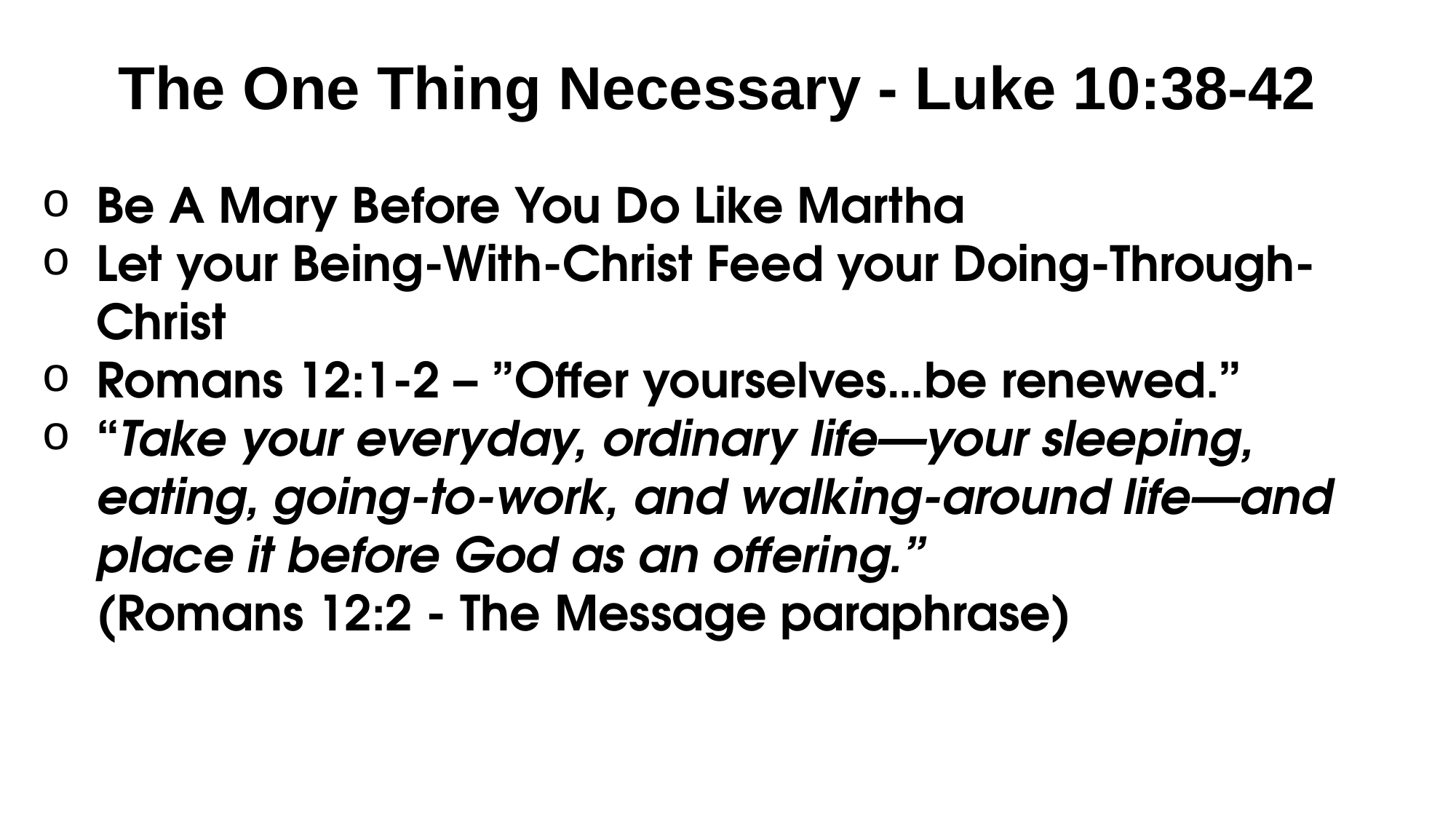

The One Thing Necessary - Luke 10:38-42
Be A Mary Before You Do Like Martha
Let your Being-With-Christ Feed your Doing-Through-Christ
Romans 12:1-2 – ”Offer yourselves…be renewed.”
“Take your everyday, ordinary life—your sleeping, eating, going-to-work, and walking-around life—and place it before God as an offering.”
    (Romans 12:2 - The Message paraphrase)